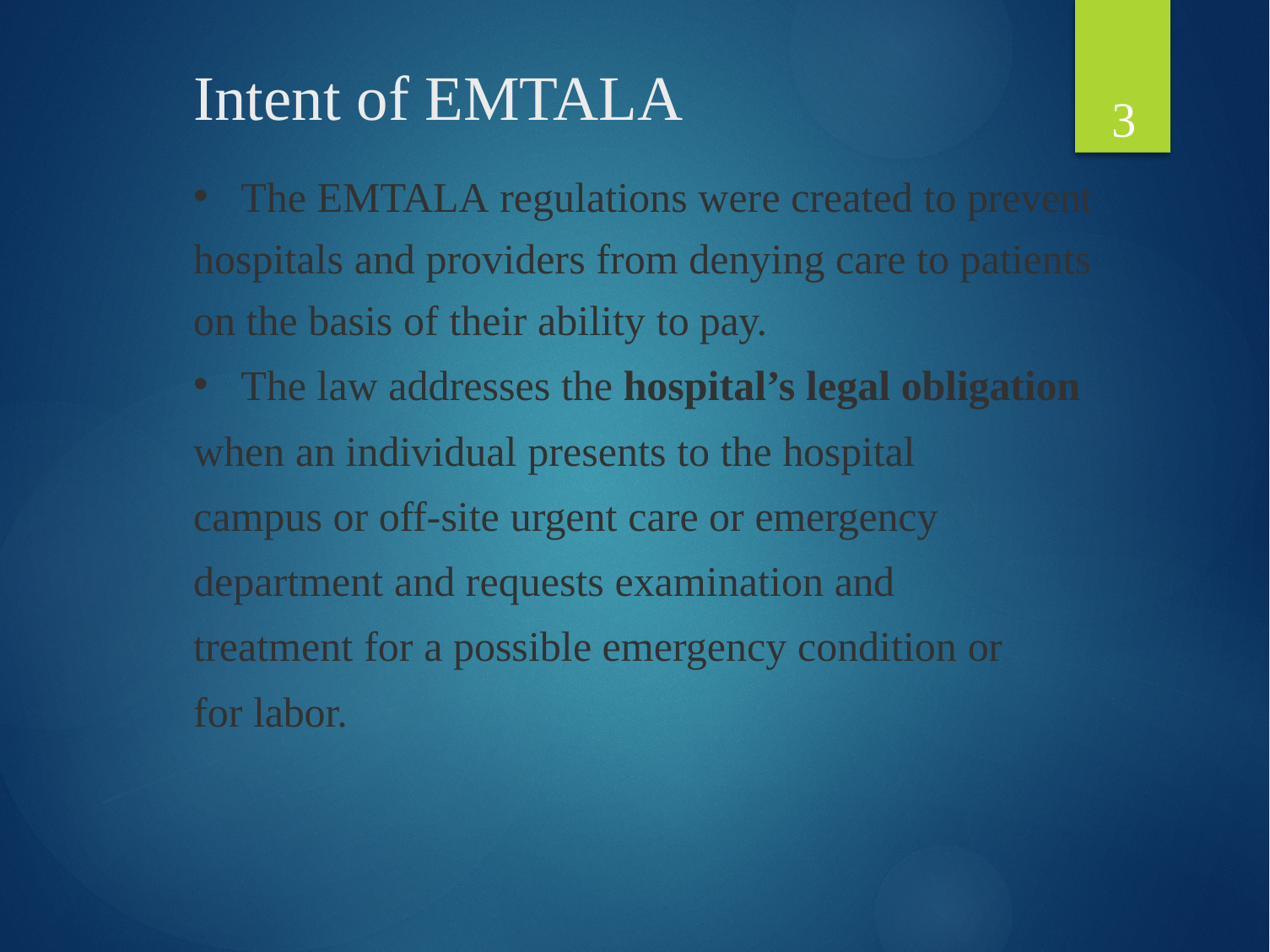

3
# Intent of EMTALA
The EMTALA regulations were created to prevent
hospitals and providers from denying care to patients
on the basis of their ability to pay.
The law addresses the hospital’s legal obligation
when an individual presents to the hospital
campus or off-site urgent care or emergency
department and requests examination and
treatment for a possible emergency condition or
for labor.